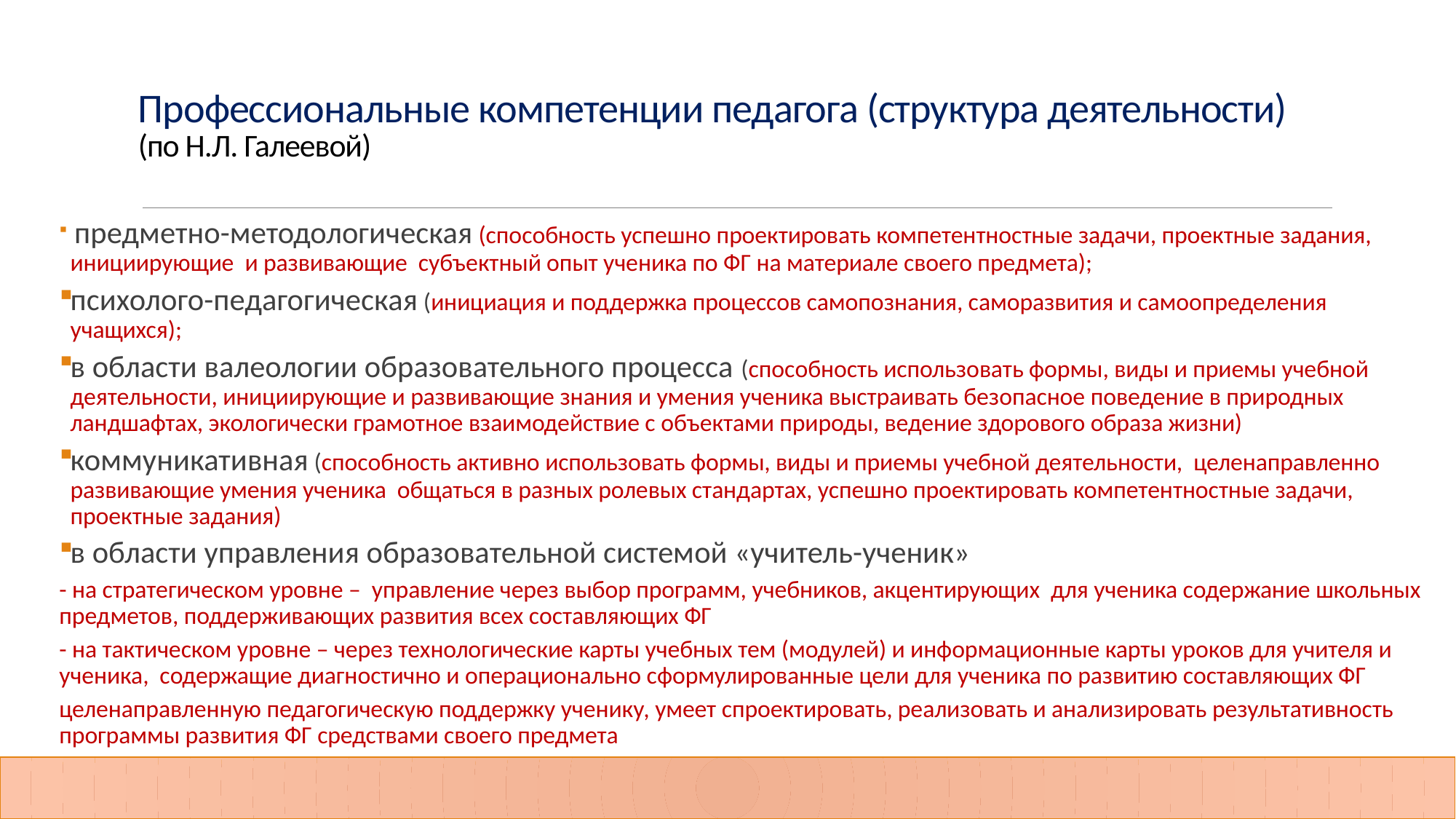

# Профессиональные компетенции педагога (структура деятельности) (по Н.Л. Галеевой)
 предметно-методологическая (способность успешно проектировать компетентностные задачи, проектные задания, инициирующие  и развивающие  субъектный опыт ученика по ФГ на материале своего предмета);
психолого-педагогическая (инициация и поддержка процессов самопознания, саморазвития и самоопределения учащихся);
в области валеологии образовательного процесса (способность использовать формы, виды и приемы учебной деятельности, инициирующие и развивающие знания и умения ученика выстраивать безопасное поведение в природных ландшафтах, экологически грамотное взаимодействие с объектами природы, ведение здорового образа жизни)
коммуникативная (способность активно использовать формы, виды и приемы учебной деятельности,  целенаправленно развивающие умения ученика  общаться в разных ролевых стандартах, успешно проектировать компетентностные задачи, проектные задания)
в области управления образовательной системой «учитель-ученик»
- на стратегическом уровне –  управление через выбор программ, учебников, акцентирующих  для ученика содержание школьных предметов, поддерживающих развития всех составляющих ФГ
- на тактическом уровне – через технологические карты учебных тем (модулей) и информационные карты уроков для учителя и ученика,  содержащие диагностично и операционально сформулированные цели для ученика по развитию составляющих ФГ
целенаправленную педагогическую поддержку ученику, умеет спроектировать, реализовать и анализировать результативность программы развития ФГ средствами своего предмета